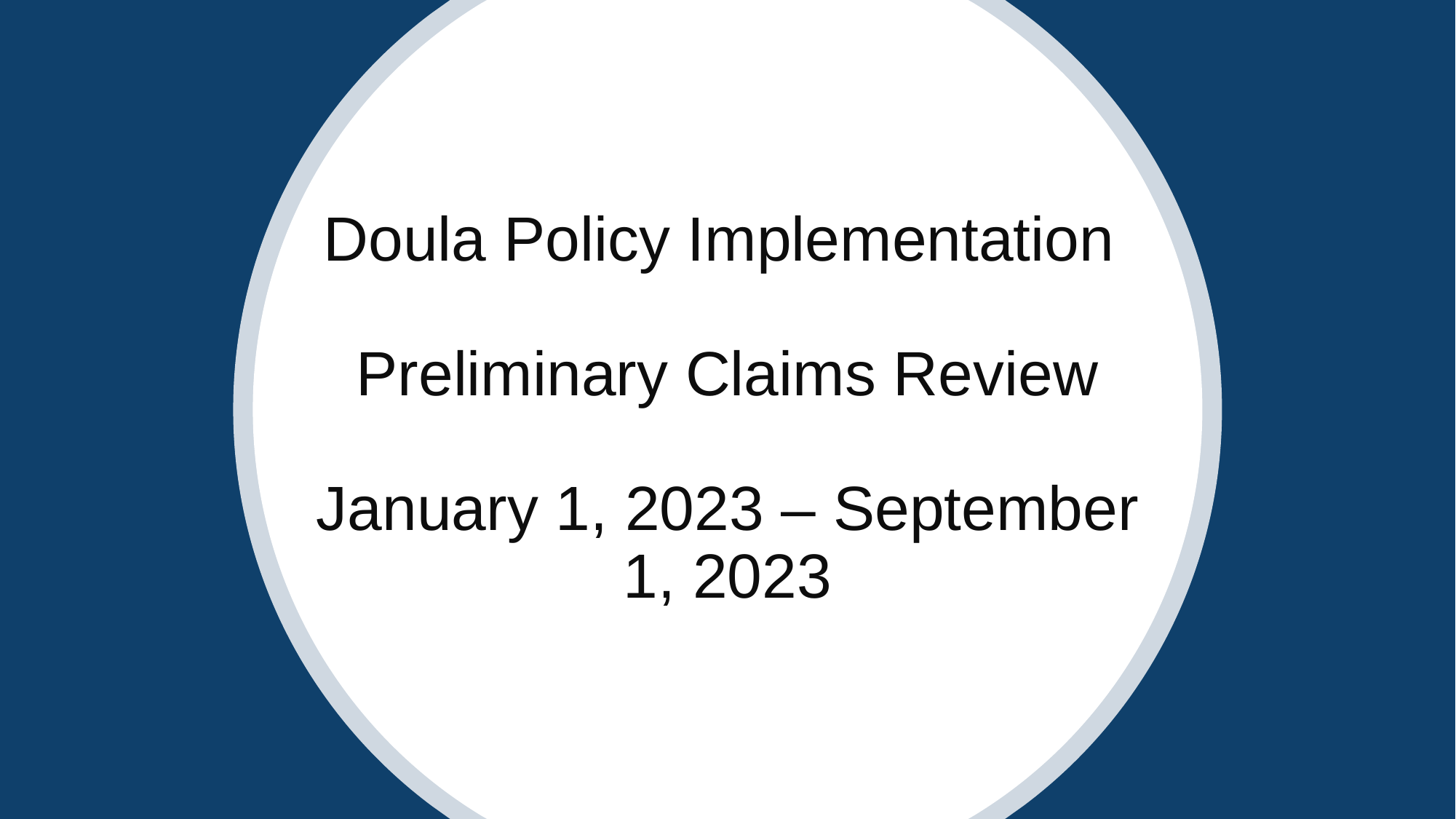

# Doula Policy Implementation Preliminary Claims Review January 1, 2023 – September 1, 2023